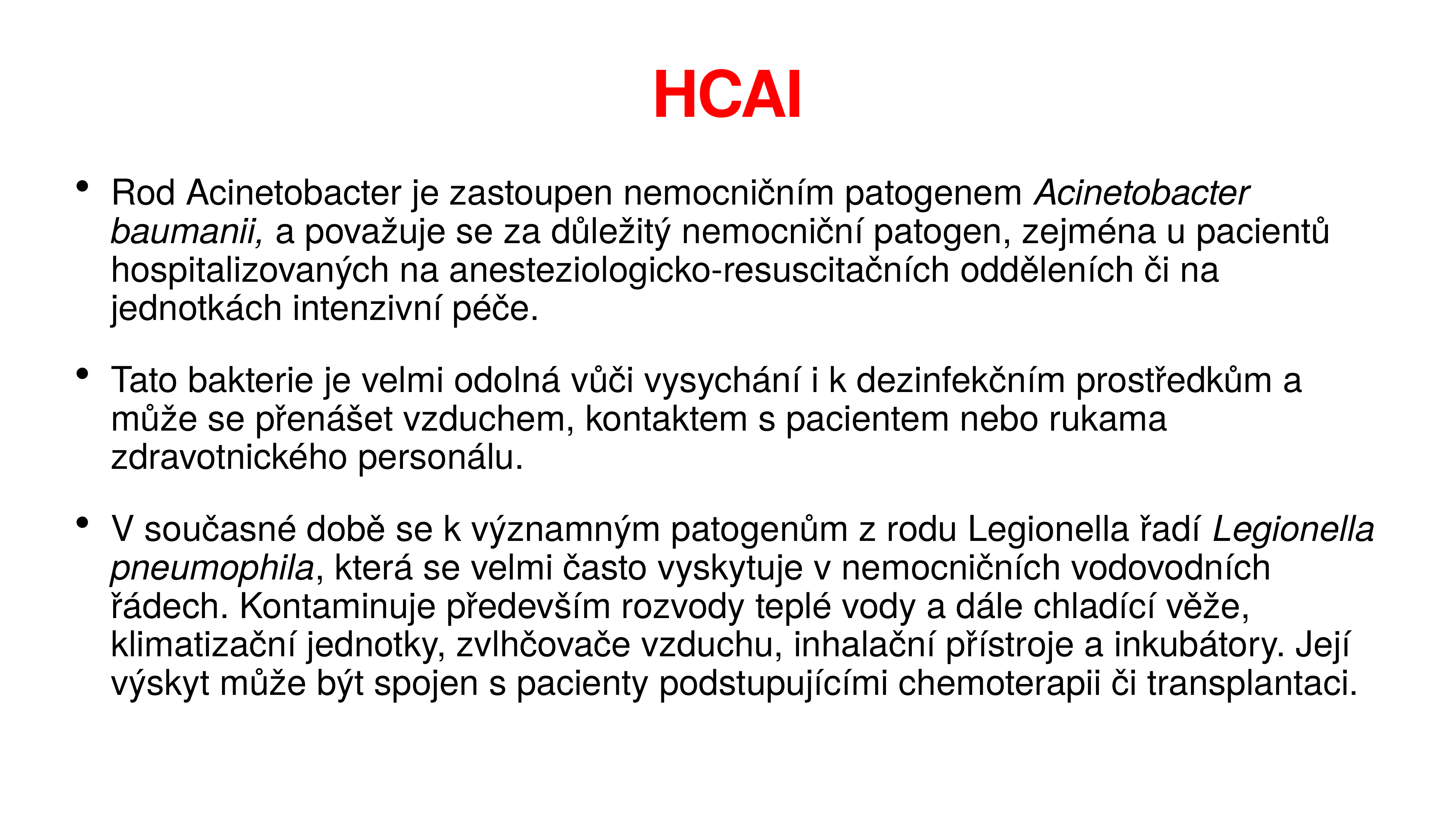

# HCAI
Rod Acinetobacter je zastoupen nemocničním patogenem Acinetobacter baumanii, a považuje se za důležitý nemocniční patogen, zejména u pacientů hospitalizovaných na anesteziologicko-resuscitačních odděleních či na jednotkách intenzivní péče.
Tato bakterie je velmi odolná vůči vysychání i k dezinfekčním prostředkům a může se přenášet vzduchem, kontaktem s pacientem nebo rukama zdravotnického personálu.
V současné době se k významným patogenům z rodu Legionella řadí Legionella pneumophila, která se velmi často vyskytuje v nemocničních vodovodních řádech. Kontaminuje především rozvody teplé vody a dále chladící věže, klimatizační jednotky, zvlhčovače vzduchu, inhalační přístroje a inkubátory. Její výskyt může být spojen s pacienty podstupujícími chemoterapii či transplantaci.